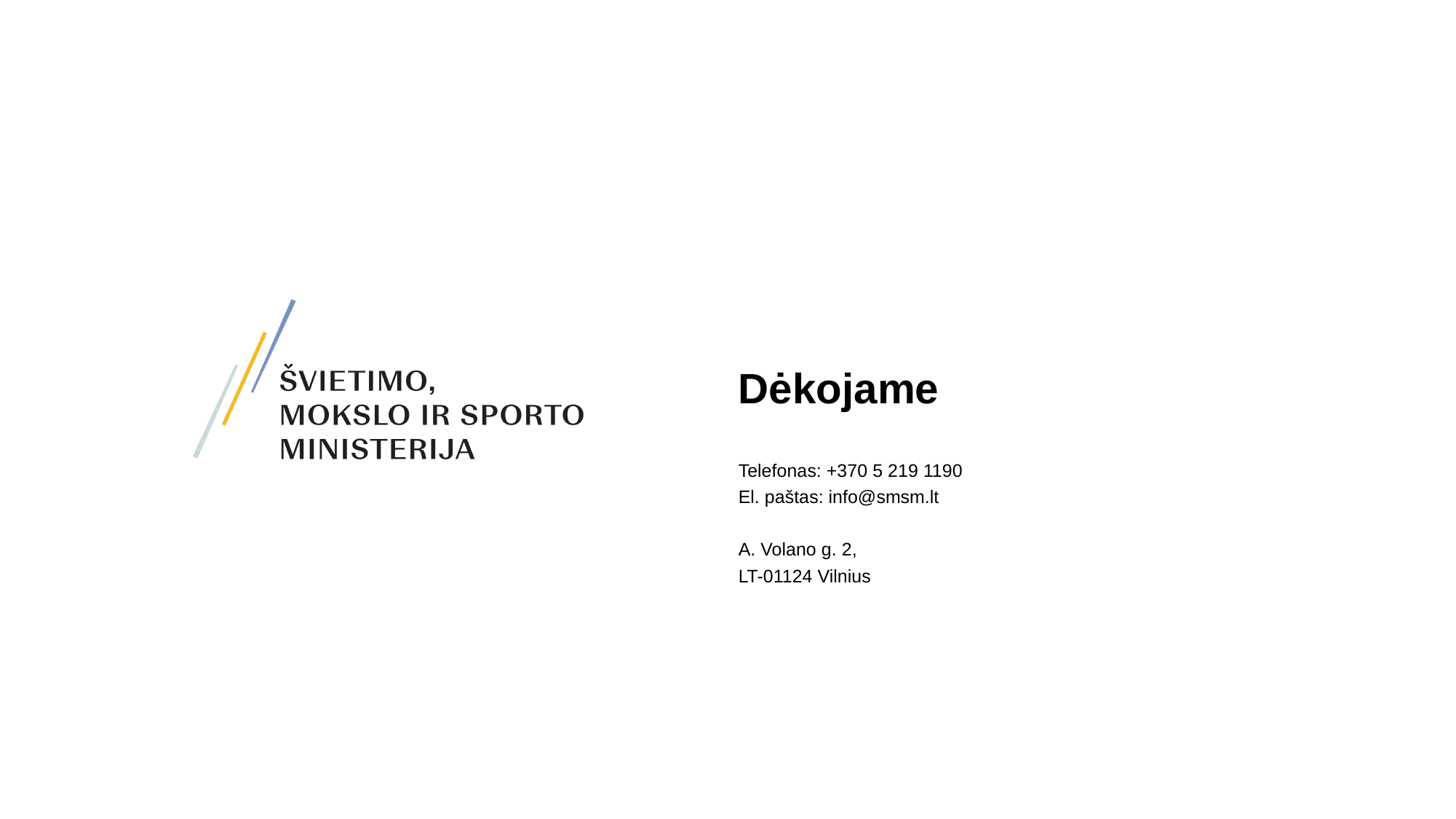

Dėkojame
Telefonas: +370 5 219 1190
El. paštas: info@smsm.lt

A. Volano g. 2,
LT-01124 Vilnius